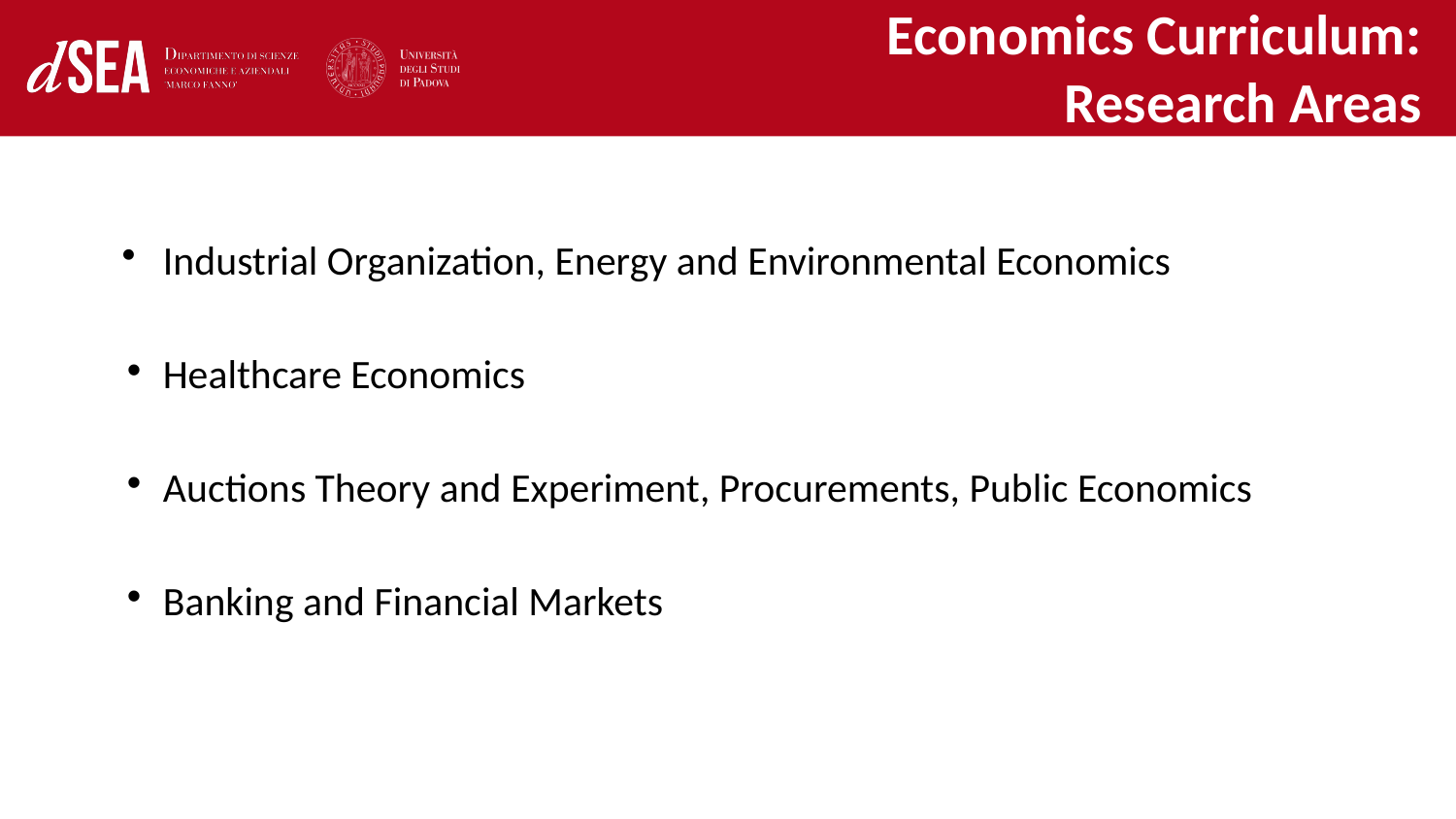

Economics Curriculum: Research Areas
Industrial Organization, Energy and Environmental Economics

Healthcare Economics

Auctions Theory and Experiment, Procurements, Public Economics

Banking and Financial Markets